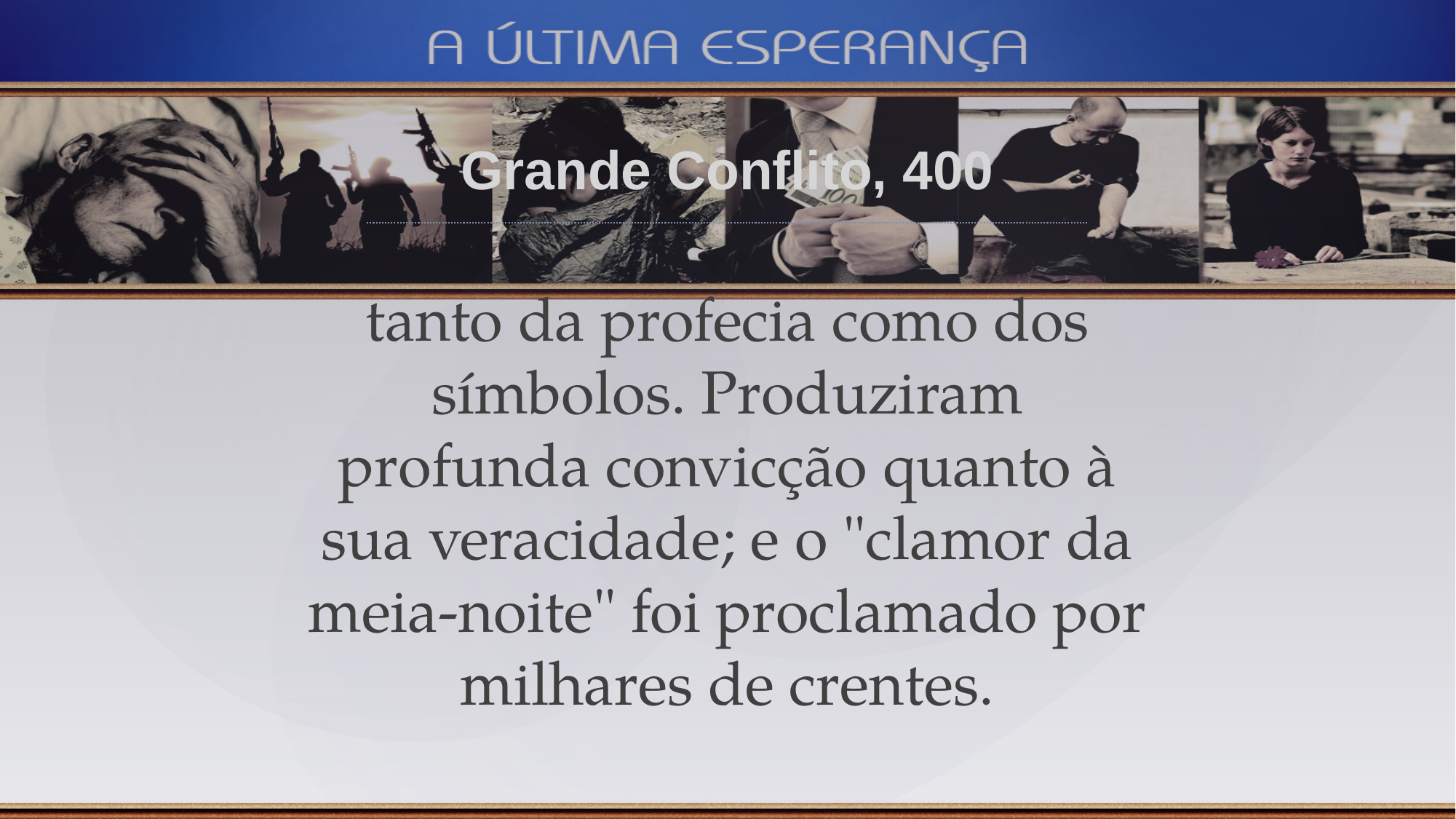

Grande Conflito, 400
tanto da profecia como dos símbolos. Produziram profunda convicção quanto à sua veracidade; e o "clamor da meia-noite" foi proclamado por milhares de crentes.